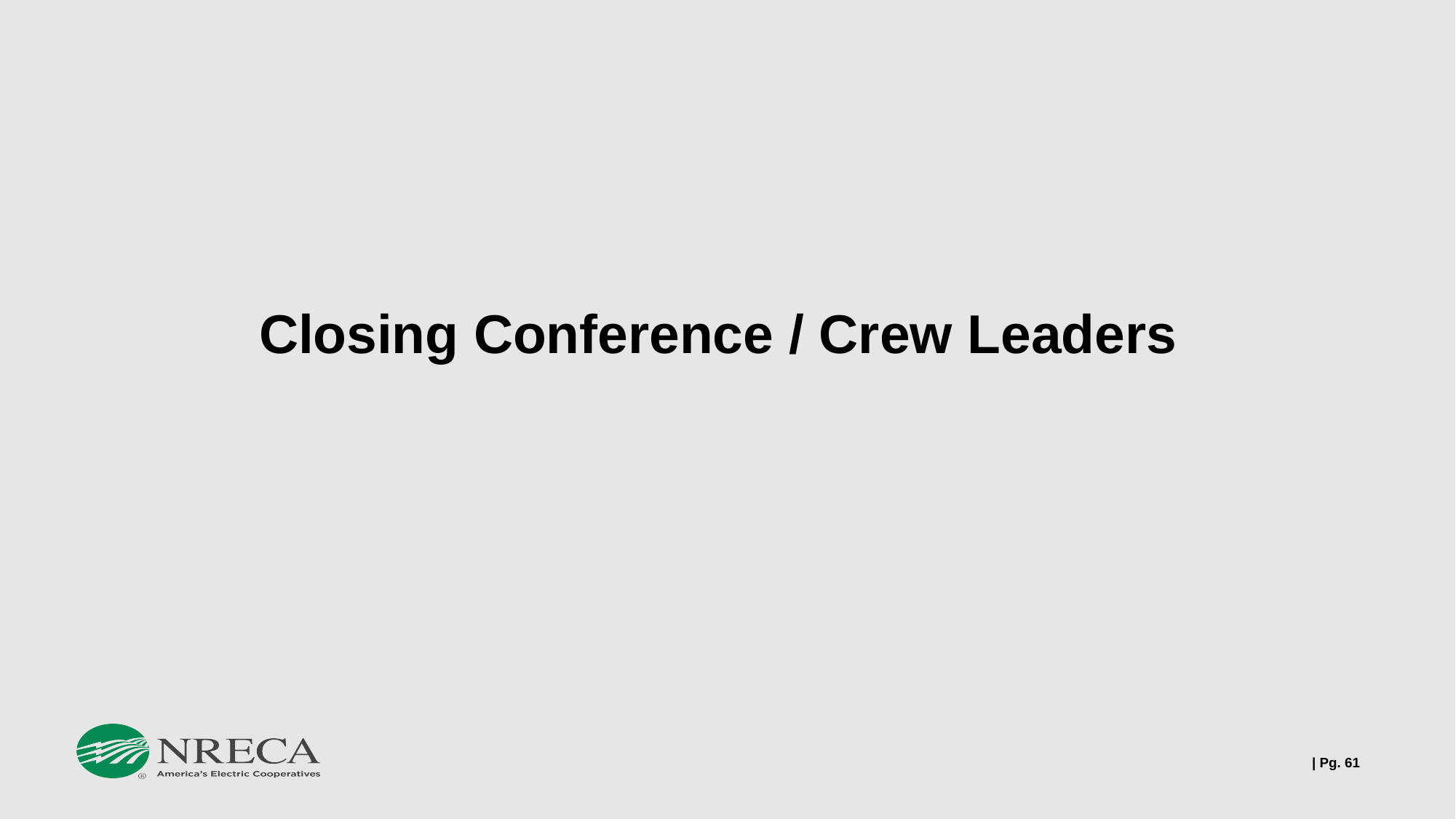

# Closing Conference / Crew Leaders
| Pg. 61